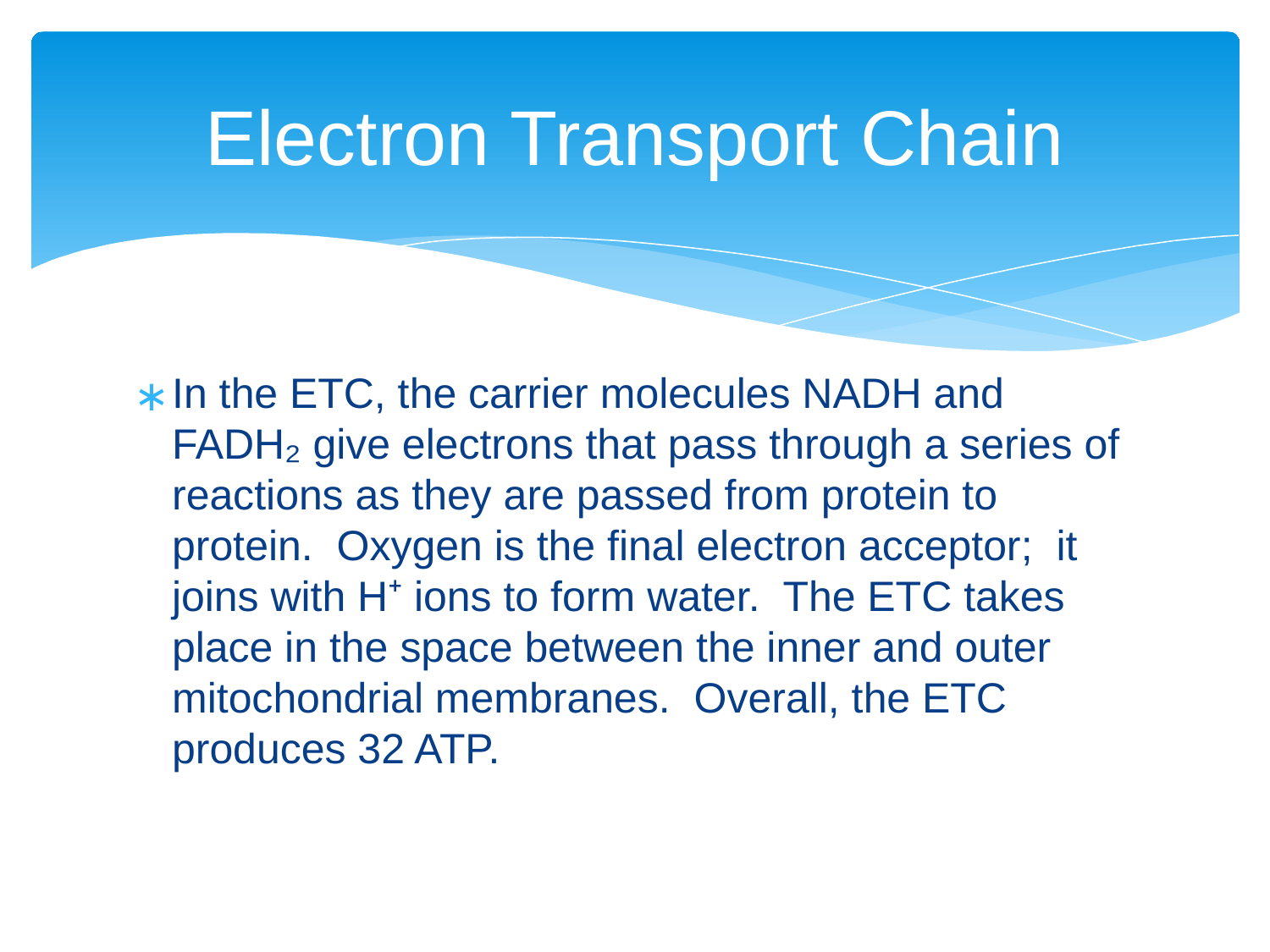

# Electron Transport Chain
In the ETC, the carrier molecules NADH and FADH₂ give electrons that pass through a series of reactions as they are passed from protein to protein.  Oxygen is the final electron acceptor;  it joins with H⁺ ions to form water.  The ETC takes place in the space between the inner and outer mitochondrial membranes.  Overall, the ETC produces 32 ATP.